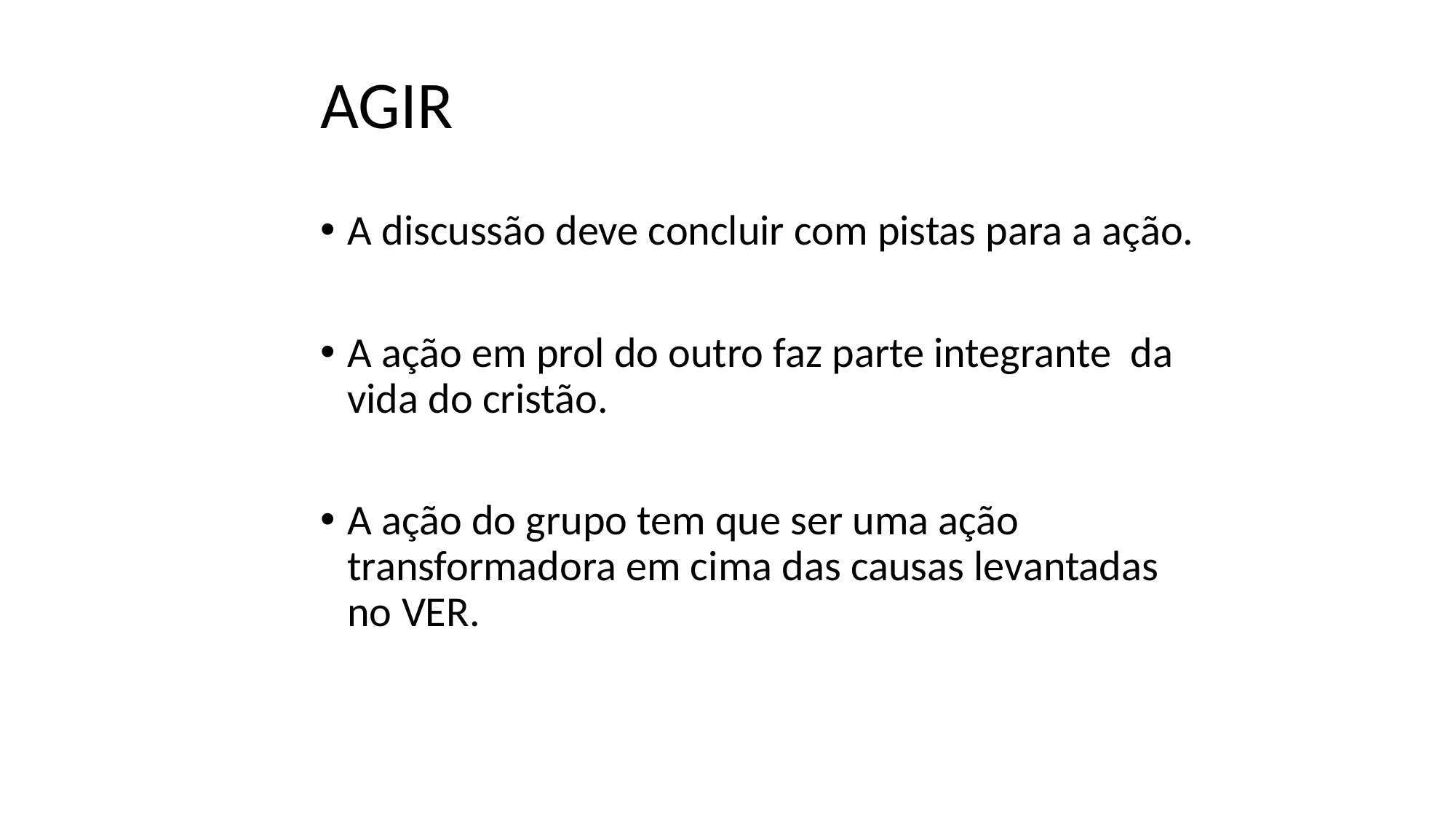

# AGIR
A discussão deve concluir com pistas para a ação.

A ação em prol do outro faz parte integrante  da vida do cristão.

A ação do grupo tem que ser uma ação transformadora em cima das causas levantadas no VER.